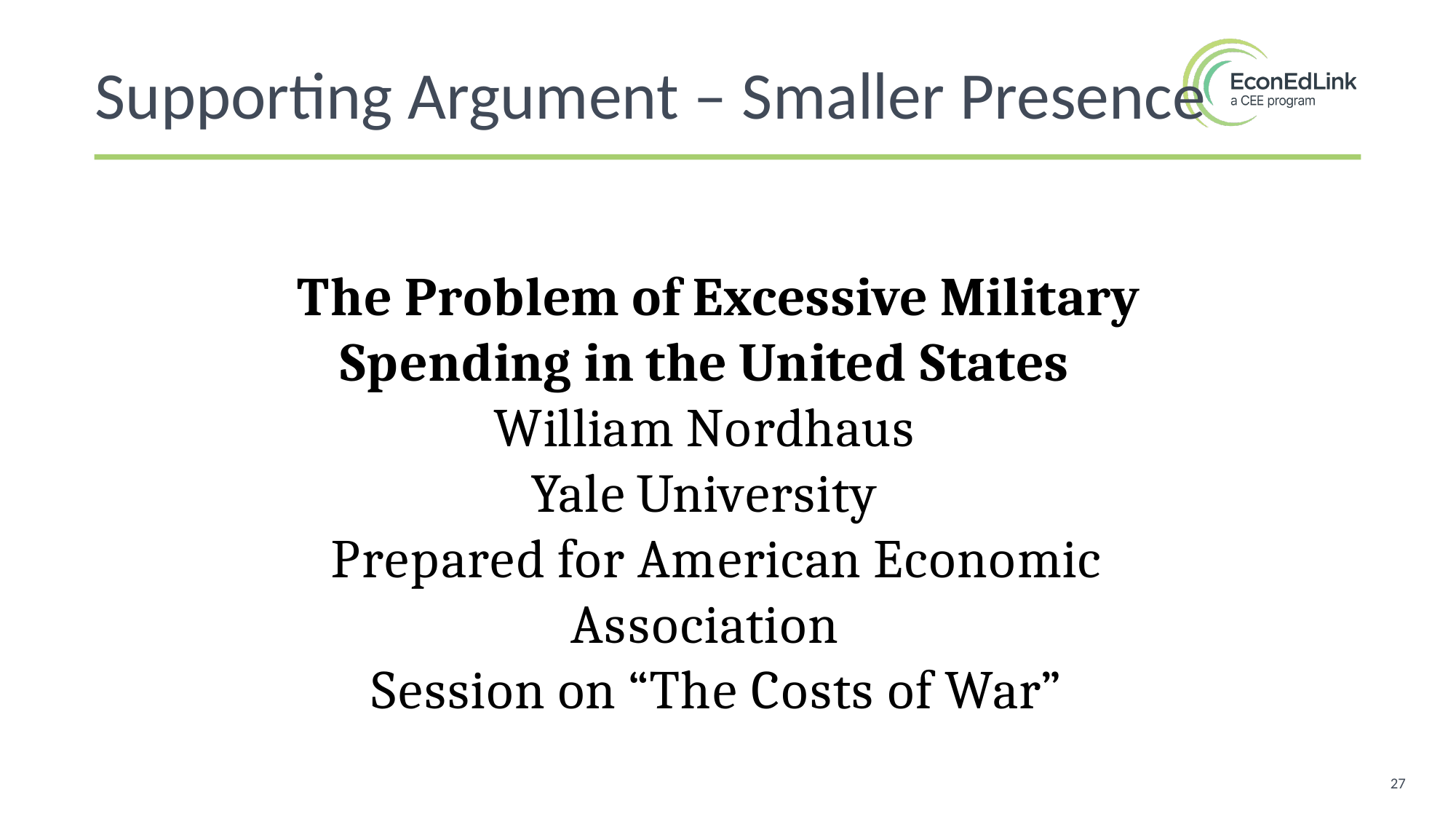

Supporting Argument – Smaller Presence

 The Problem of Excessive Military Spending in the United States
William Nordhaus
Yale University
Prepared for American Economic Association
Session on “The Costs of War”
27